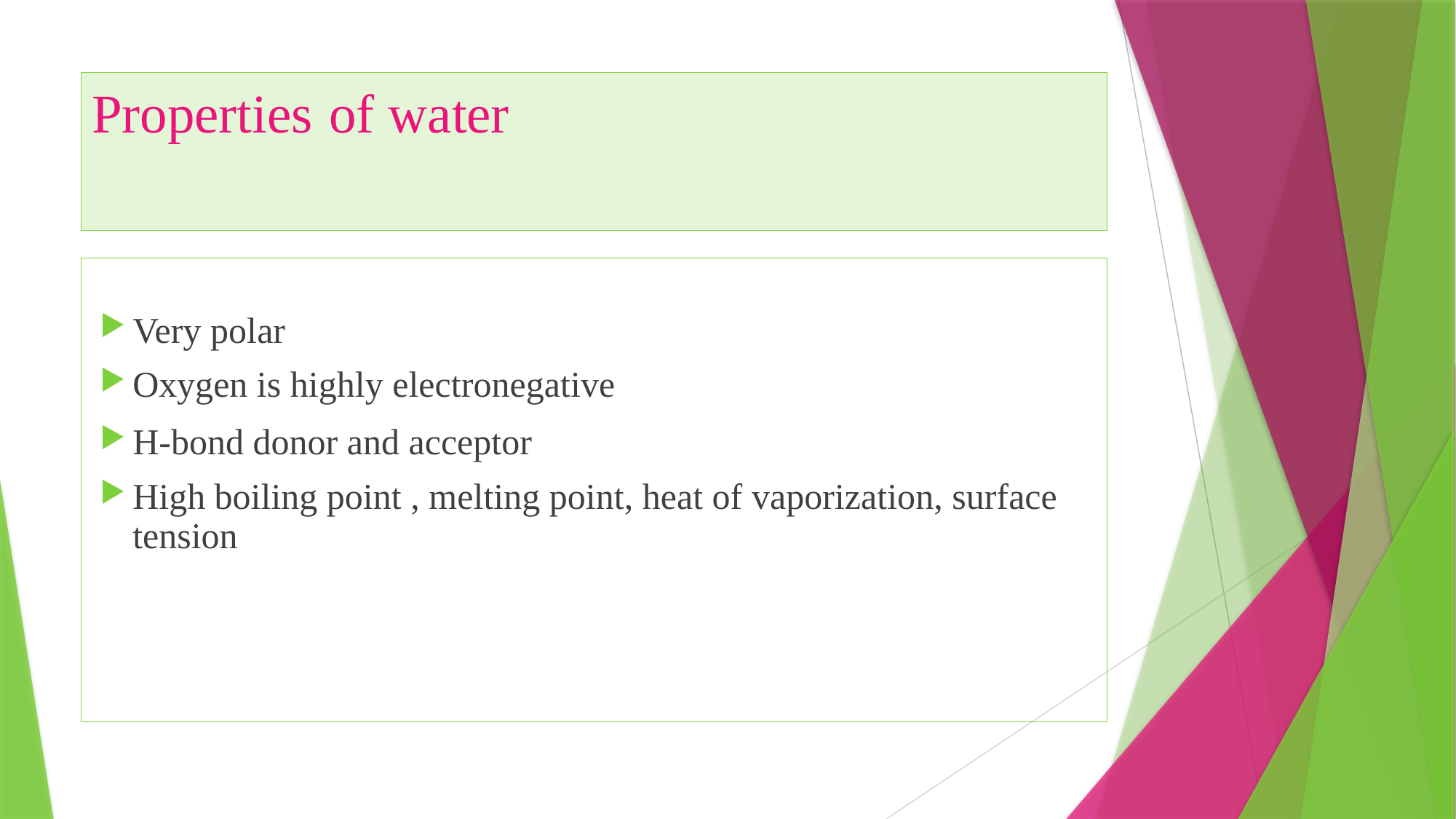

# Properties of water

Very polar
Oxygen is highly electronegative
H-bond donor and acceptor
High boiling point , melting point, heat of vaporization, surface tension